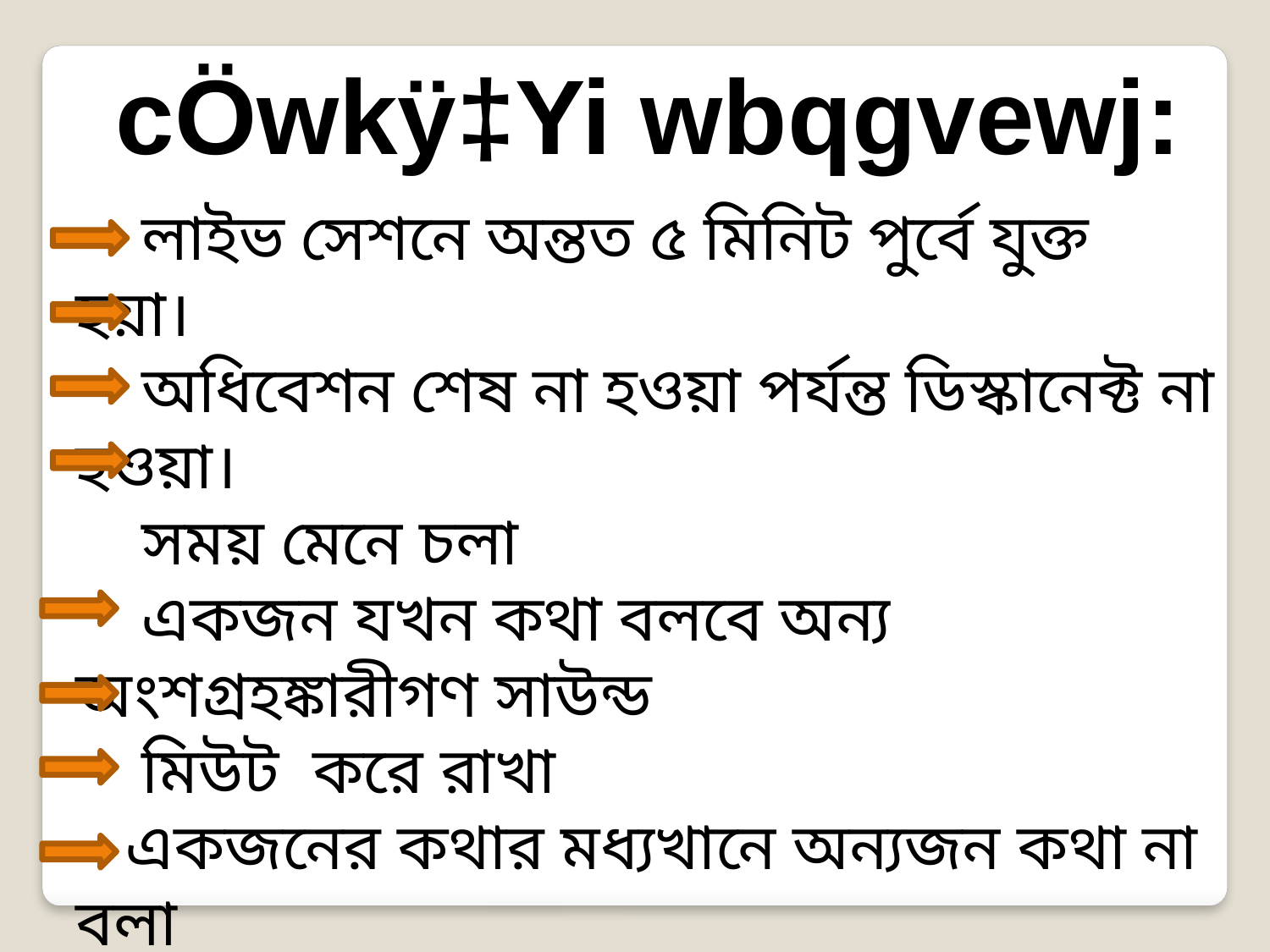

cÖwkÿ‡Yi wbqgvewj:

    লাইভ সেশনে অন্তত ৫ মিনিট পুর্বে যুক্ত হয়া।
    অধিবেশন শেষ না হওয়া পর্যন্ত ডিস্কানেক্ট না হওয়া।
    সময় মেনে চলা
    একজন যখন কথা বলবে অন্য অংশগ্রহঙ্কারীগণ সাউন্ড
    মিউট  করে রাখা
   একজনের কথার মধ্যখানে অন্যজন কথা না বলা
   প্রশ্ন করতে হলে গুগল মিটে চ্যাট বক্সে লিখা
   পর্যাপ্ত ইন্টারনেট ডাটা রাখা
    সাথে হেডফোন রাখা